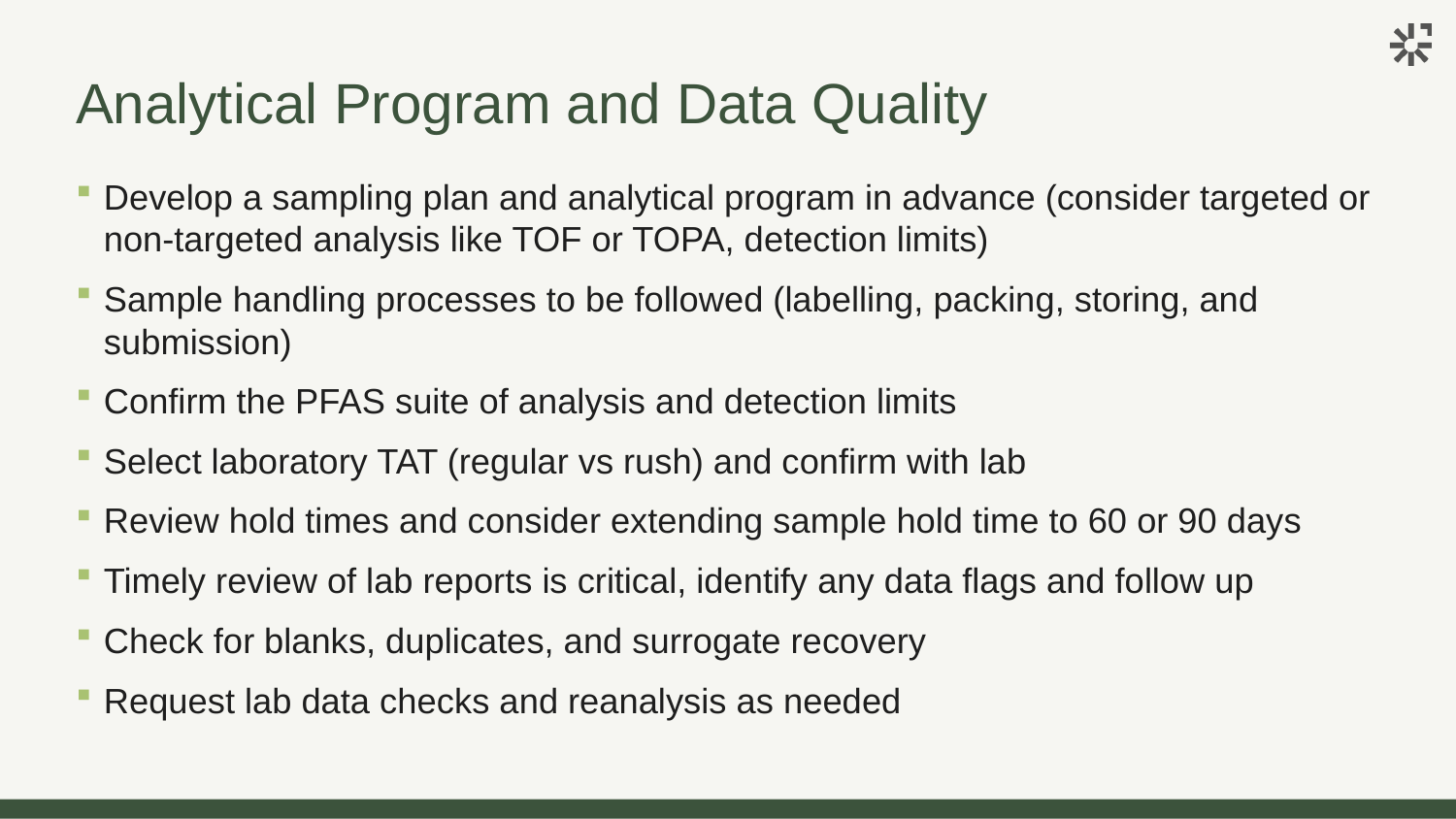

# Analytical Program and Data Quality
Develop a sampling plan and analytical program in advance (consider targeted or non-targeted analysis like TOF or TOPA, detection limits)
Sample handling processes to be followed (labelling, packing, storing, and submission)
Confirm the PFAS suite of analysis and detection limits
Select laboratory TAT (regular vs rush) and confirm with lab
Review hold times and consider extending sample hold time to 60 or 90 days
Timely review of lab reports is critical, identify any data flags and follow up
Check for blanks, duplicates, and surrogate recovery
Request lab data checks and reanalysis as needed